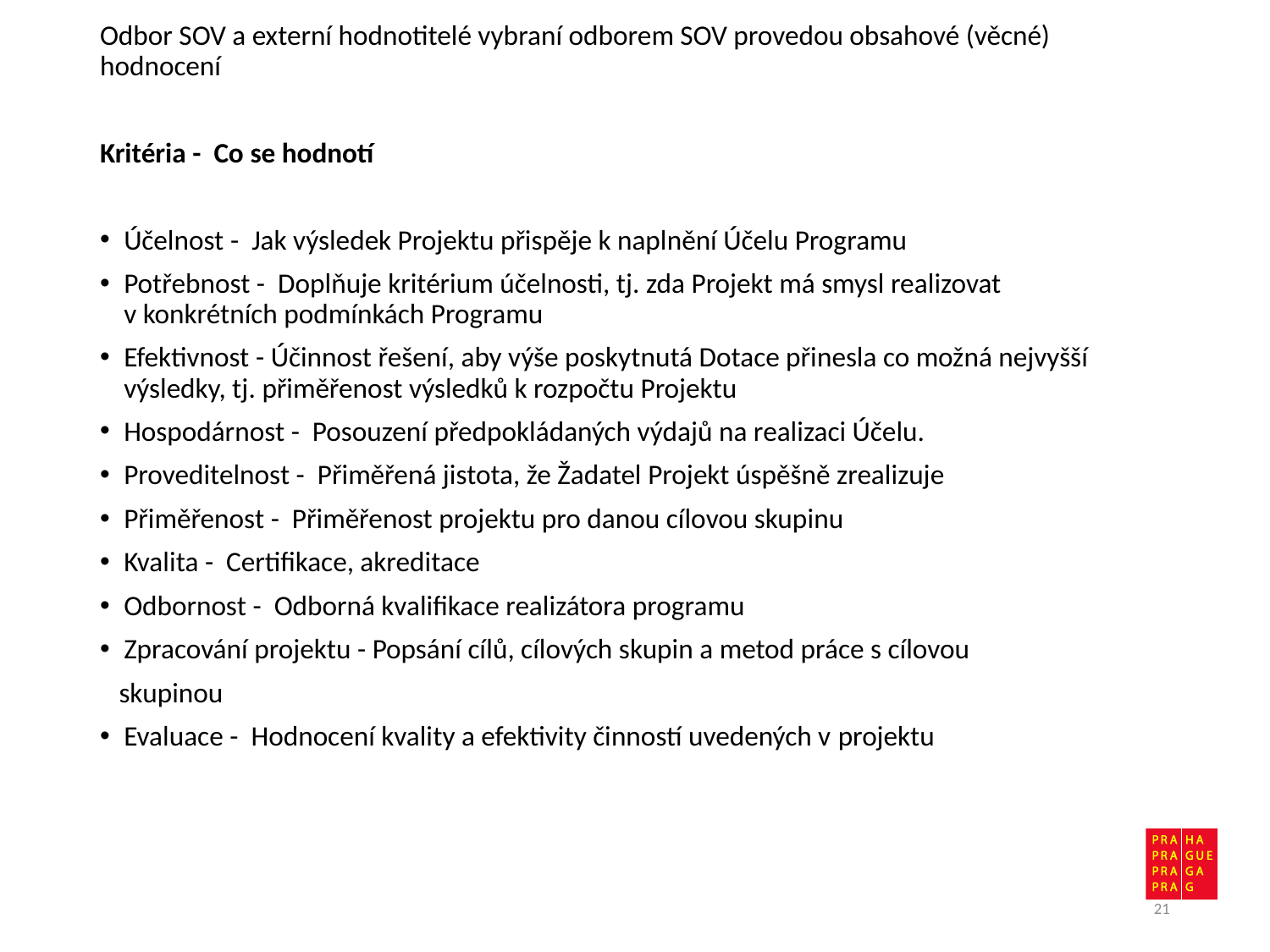

Odbor SOV a externí hodnotitelé vybraní odborem SOV provedou obsahové (věcné) hodnocení

Kritéria -  Co se hodnotí

Účelnost -  Jak výsledek Projektu přispěje k naplnění Účelu Programu
Potřebnost -  Doplňuje kritérium účelnosti, tj. zda Projekt má smysl realizovat
v konkrétních podmínkách Programu
Efektivnost - Účinnost řešení, aby výše poskytnutá Dotace přinesla co možná nejvyšší výsledky, tj. přiměřenost výsledků k rozpočtu Projektu
Hospodárnost -  Posouzení předpokládaných výdajů na realizaci Účelu.
Proveditelnost -  Přiměřená jistota, že Žadatel Projekt úspěšně zrealizuje
Přiměřenost -  Přiměřenost projektu pro danou cílovou skupinu
Kvalita -  Certifikace, akreditace
Odbornost -  Odborná kvalifikace realizátora programu
Zpracování projektu - Popsání cílů, cílových skupin a metod práce s cílovou
   skupinou
Evaluace -  Hodnocení kvality a efektivity činností uvedených v projektu
21